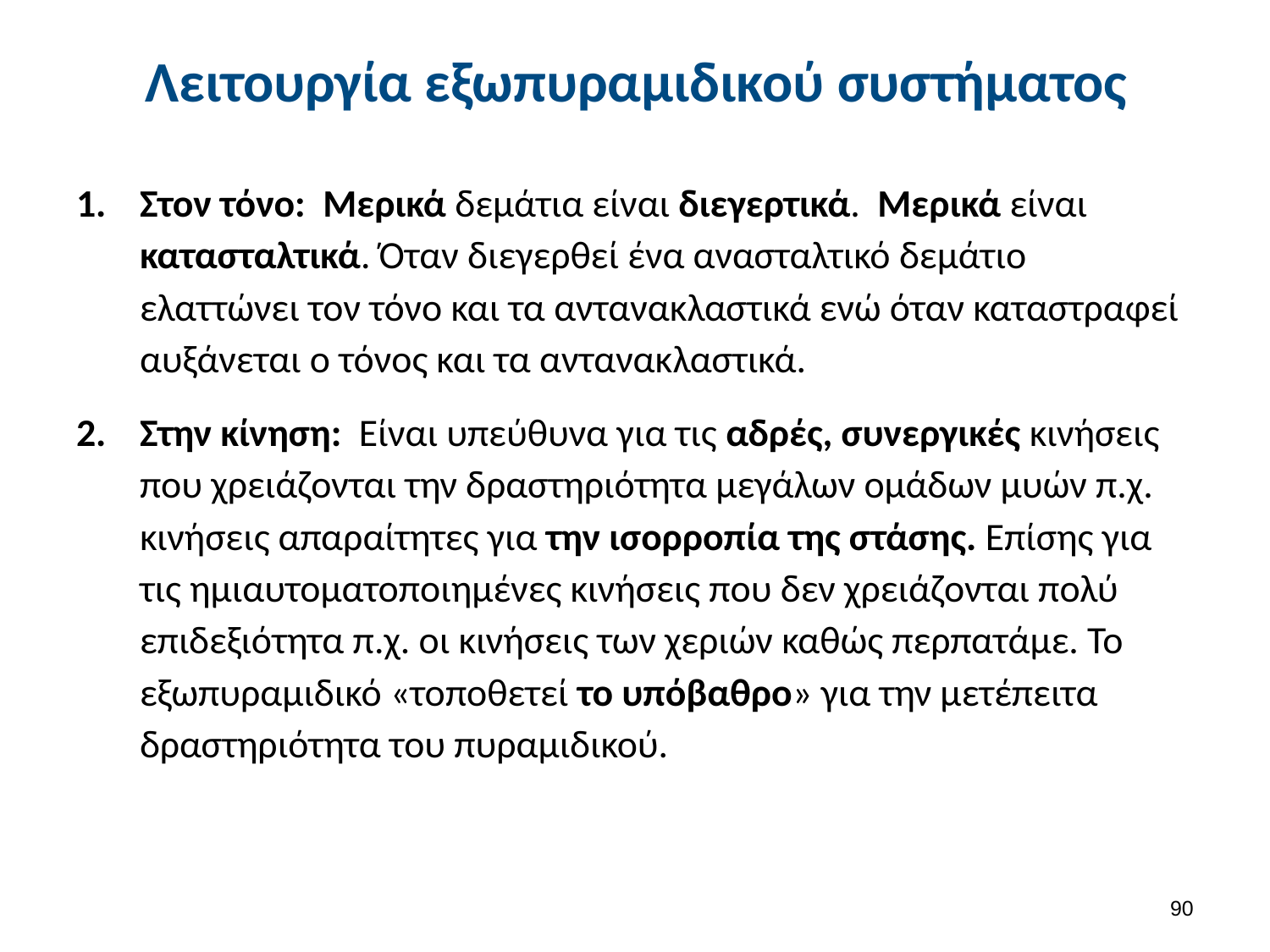

# Λειτουργία εξωπυραμιδικού συστήματος
Στον τόνο:  Μερικά δεμάτια είναι διεγερτικά.  Μερικά είναι κατασταλτικά. Όταν διεγερθεί ένα ανασταλτικό δεμάτιο ελαττώνει τον τόνο και τα αντανακλαστικά ενώ όταν καταστραφεί αυξάνεται ο τόνος και τα αντανακλαστικά.
Στην κίνηση:  Είναι υπεύθυνα για τις αδρές, συνεργικές κινήσεις που χρειάζονται την δραστηριότητα μεγάλων ομάδων μυών π.χ. κινήσεις απαραίτητες για την ισορροπία της στάσης. Επίσης για τις ημιαυτοματοποιημένες κινήσεις που δεν χρειάζονται πολύ επιδεξιότητα π.χ. οι κινήσεις των χεριών καθώς περπατάμε. Το εξωπυραμιδικό «τοποθετεί το υπόβαθρο» για την μετέπειτα δραστηριότητα του πυραμιδικού.
90